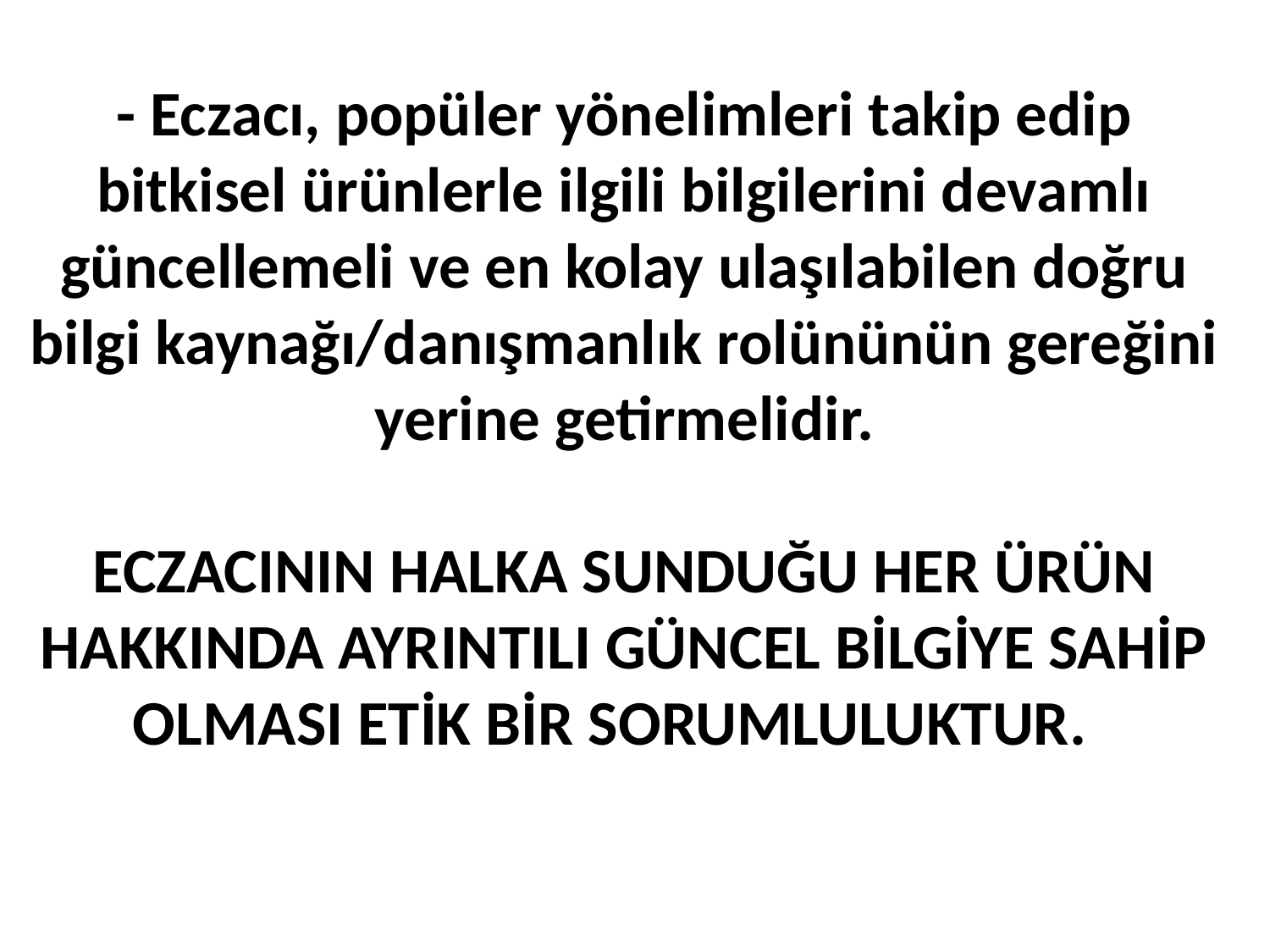

- Eczacı, popüler yönelimleri takip edip bitkisel ürünlerle ilgili bilgilerini devamlı güncellemeli ve en kolay ulaşılabilen doğru bilgi kaynağı/danışmanlık rolününün gereğini yerine getirmelidir.

ECZACININ HALKA SUNDUĞU HER ÜRÜN HAKKINDA AYRINTILI GÜNCEL BİLGİYE SAHİP OLMASI ETİK BİR SORUMLULUKTUR.